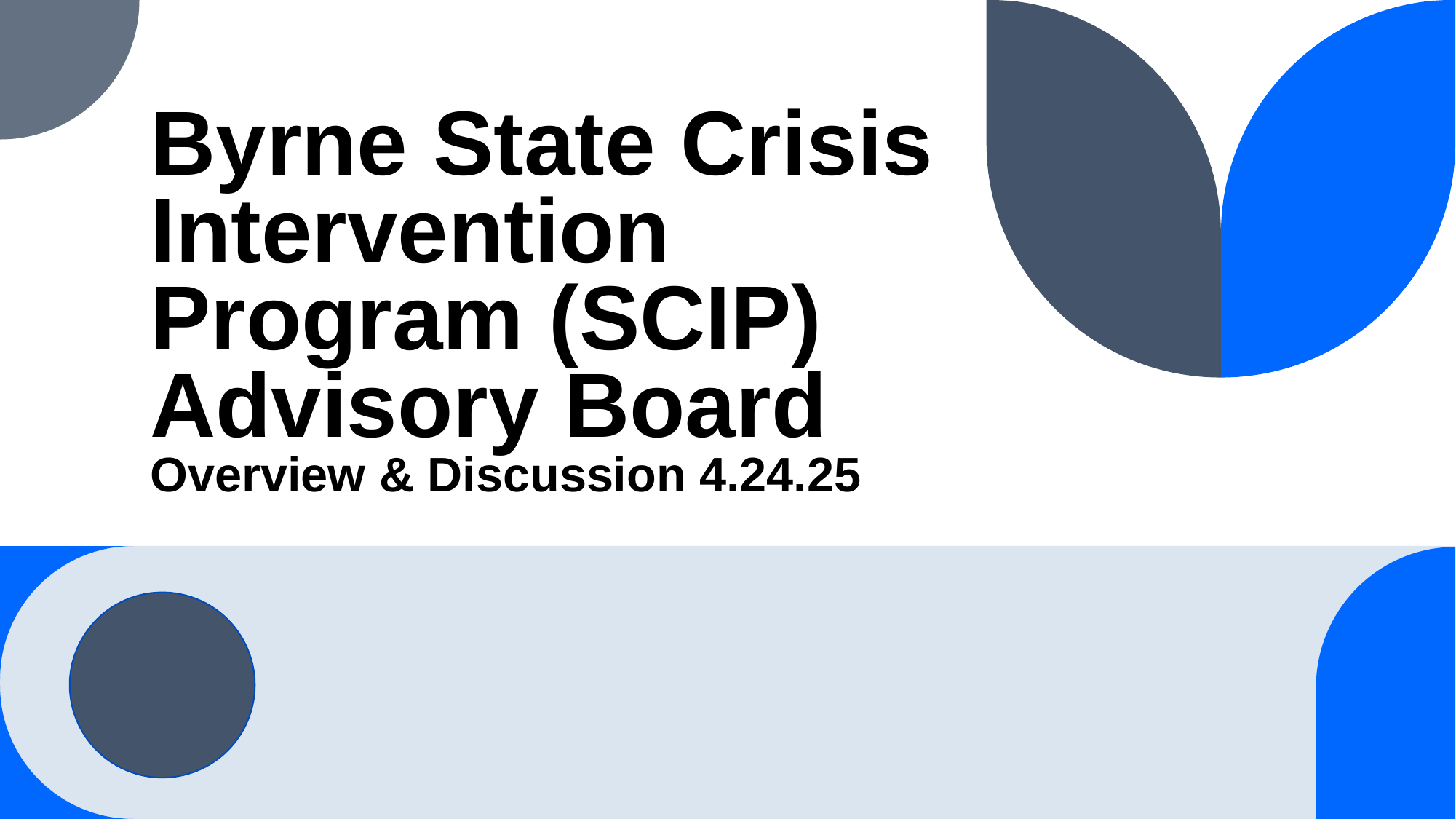

# Byrne State Crisis Intervention Program (SCIP) Advisory Board Overview & Discussion 4.24.25